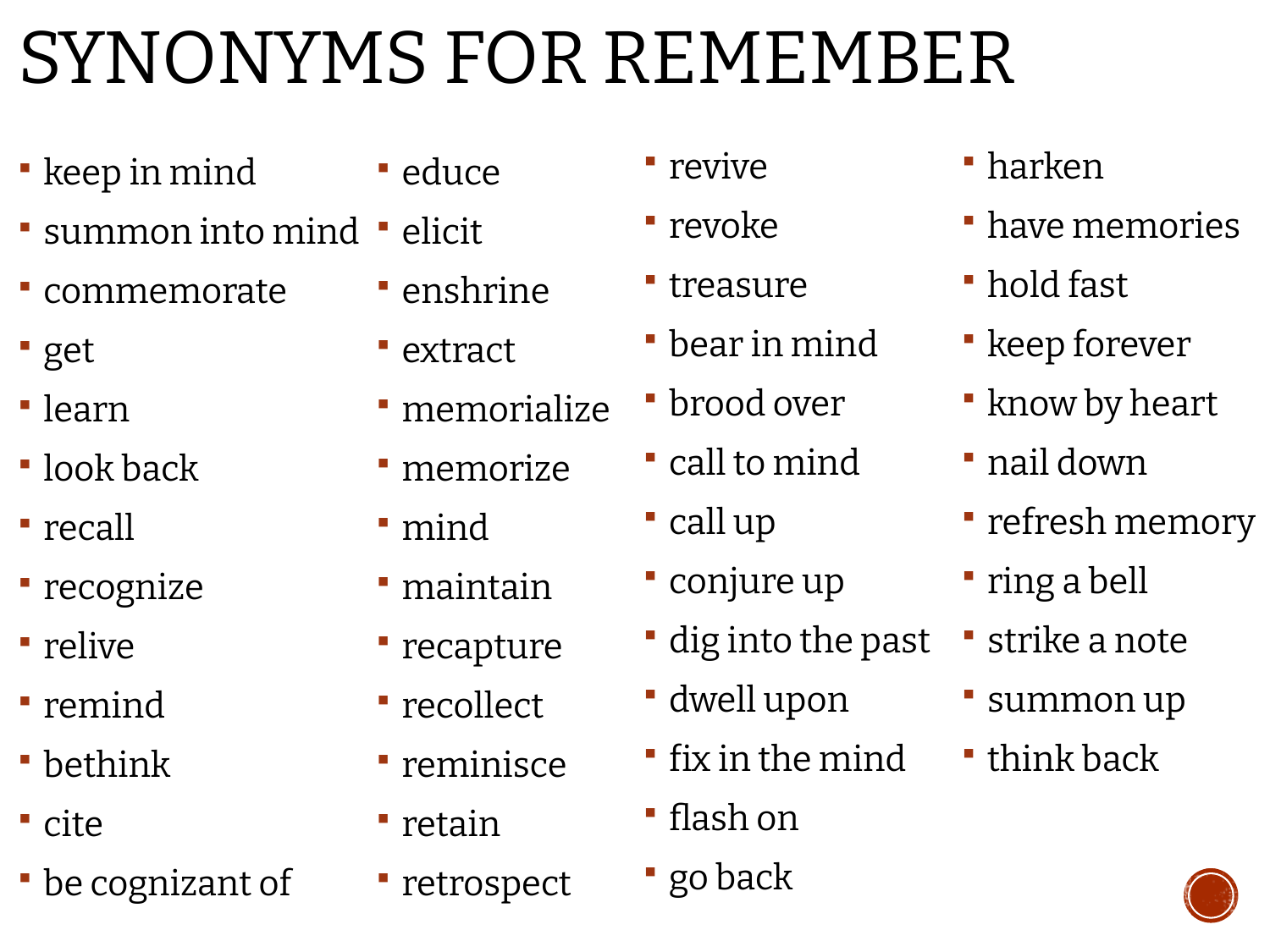

# Synonyms for Remember
revive
revoke
treasure
bear in mind
brood over
call to mind
call up
conjure up
dig into the past
dwell upon
fix in the mind
flash on
go back

harken
have memories
hold fast
keep forever
know by heart
nail down
refresh memory
ring a bell
strike a note
summon up
think back
keep in mind
summon into mind
commemorate
get
learn
look back
recall
recognize
relive
remind
bethink
cite
be cognizant of

educe
elicit
enshrine
extract
memorialize
memorize
mind
maintain
recapture
recollect
reminisce
retain
retrospect